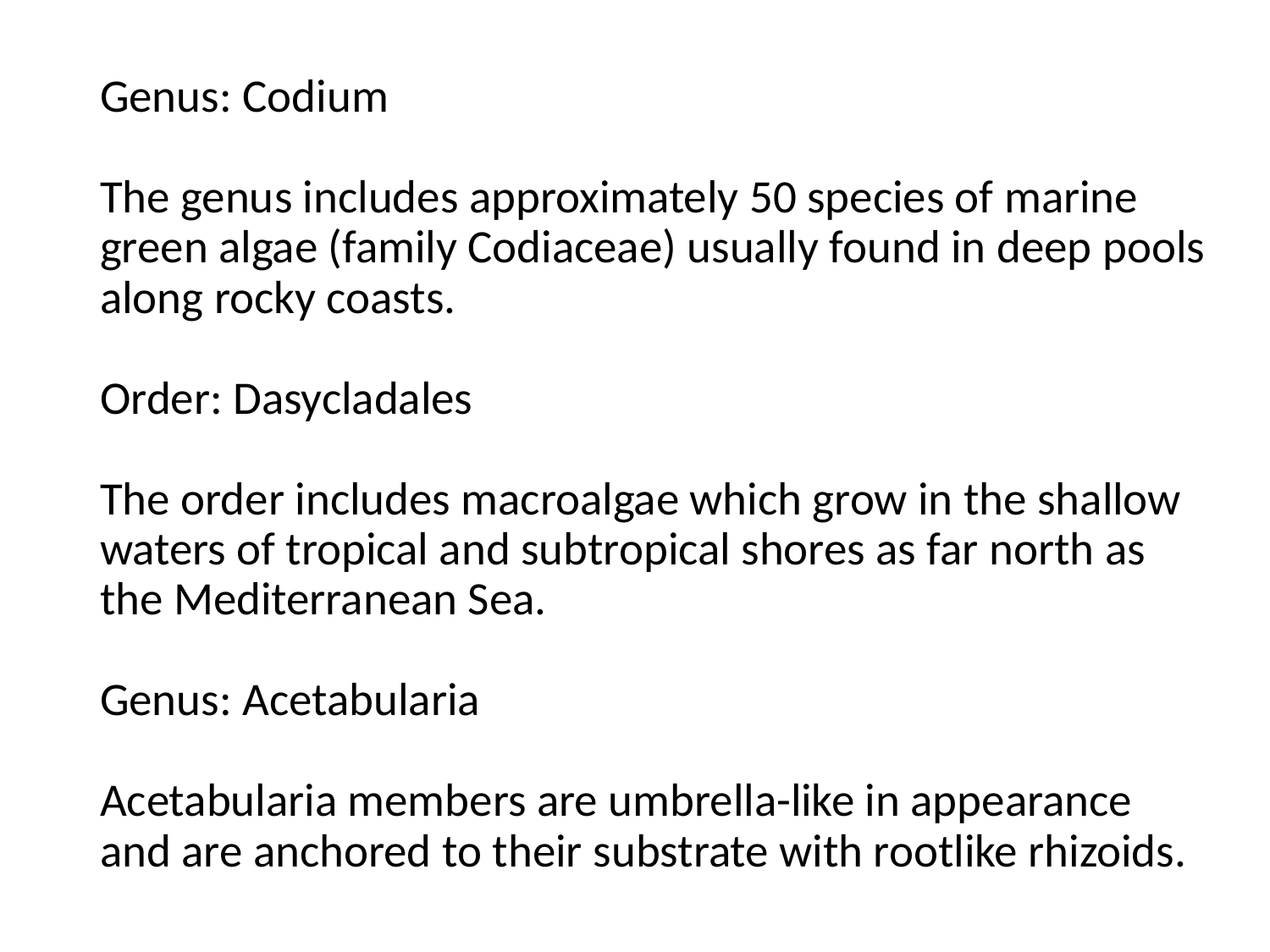

# Genus: Codium The genus includes approximately 50 species of marine green algae (family Codiaceae) usually found in deep pools along rocky coasts. Order: Dasycladales The order includes macroalgae which grow in the shallow waters of tropical and subtropical shores as far north as the Mediterranean Sea. Genus: Acetabularia Acetabularia members are umbrella-like in appearance and are anchored to their substrate with rootlike rhizoids.